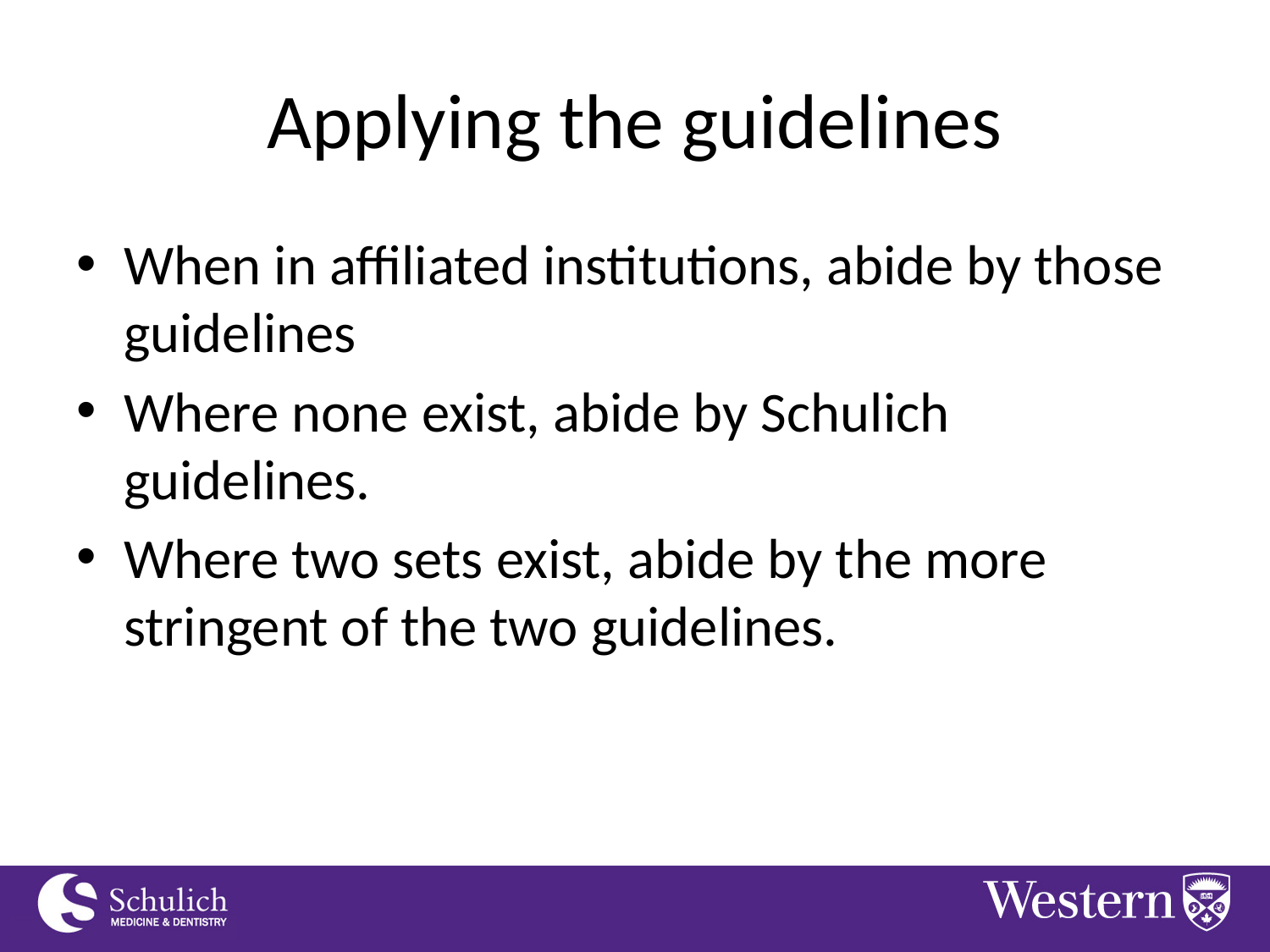

# Applying the guidelines
When in affiliated institutions, abide by those guidelines
Where none exist, abide by Schulich guidelines.
Where two sets exist, abide by the more stringent of the two guidelines.